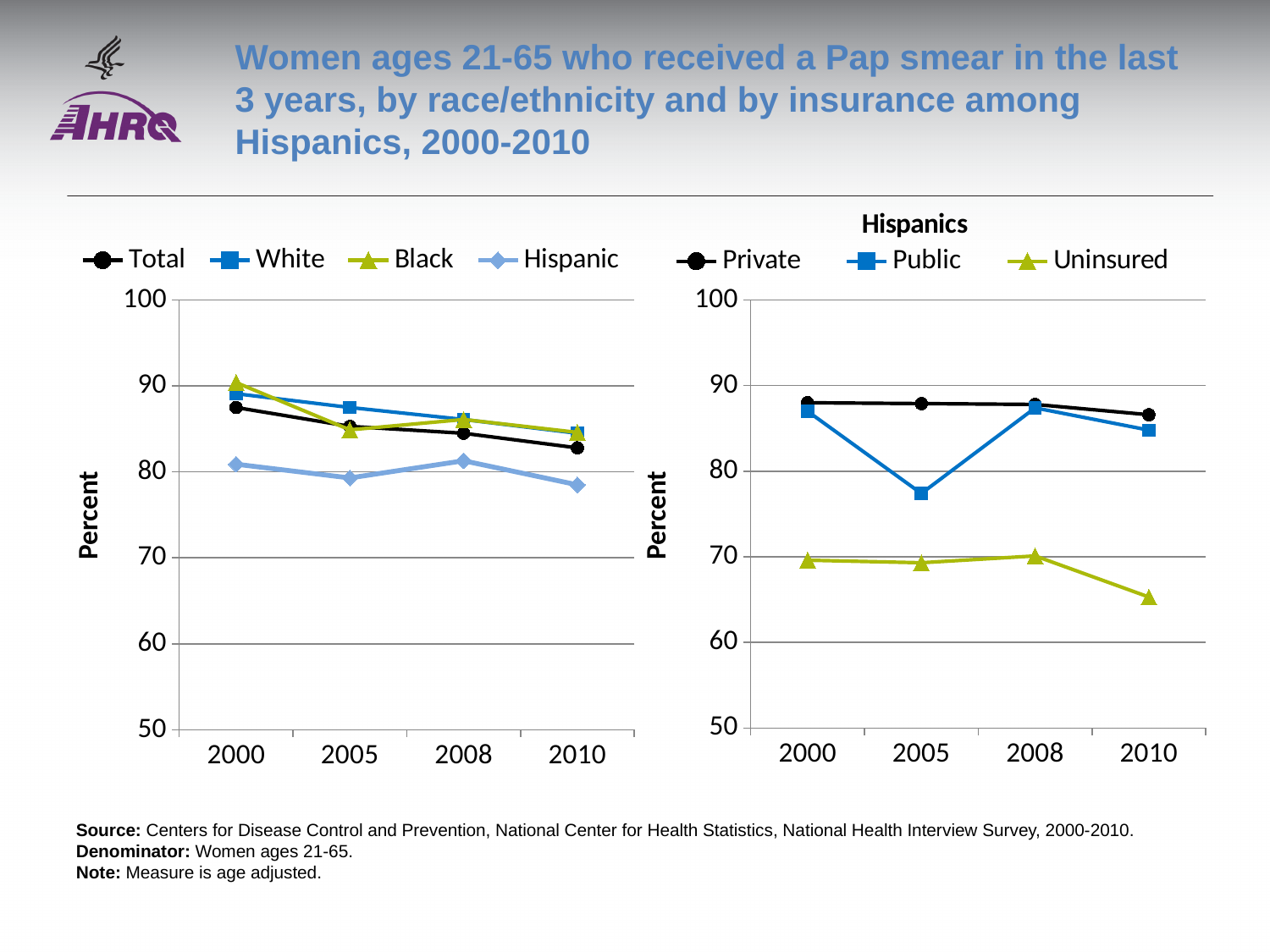

# Women ages 21-65 who received a Pap smear in the last 3 years, by race/ethnicity and by insurance among Hispanics, 2000-2010

### Chart

| Category | Total | White | Black | Hispanic |
|---|---|---|---|---|
| 2000 | 87.5 | 89.1 | 90.4 | 80.9 |
| 2005 | 85.3 | 87.5 | 84.9 | 79.3 |
| 2008 | 84.5 | 86.1 | 86.1 | 81.3 |
| 2010 | 82.8 | 84.5 | 84.6 | 78.5 |

### Chart: Hispanics

| Category | Private | Public | Uninsured |
|---|---|---|---|
| 2000 | 88.0 | 87.0 | 69.6 |
| 2005 | 87.9 | 77.4 | 69.3 |
| 2008 | 87.8 | 87.4 | 70.1 |
| 2010 | 86.6 | 84.8 | 65.3 |
Source: Centers for Disease Control and Prevention, National Center for Health Statistics, National Health Interview Survey, 2000-2010.
Denominator: Women ages 21-65.
Note: Measure is age adjusted.